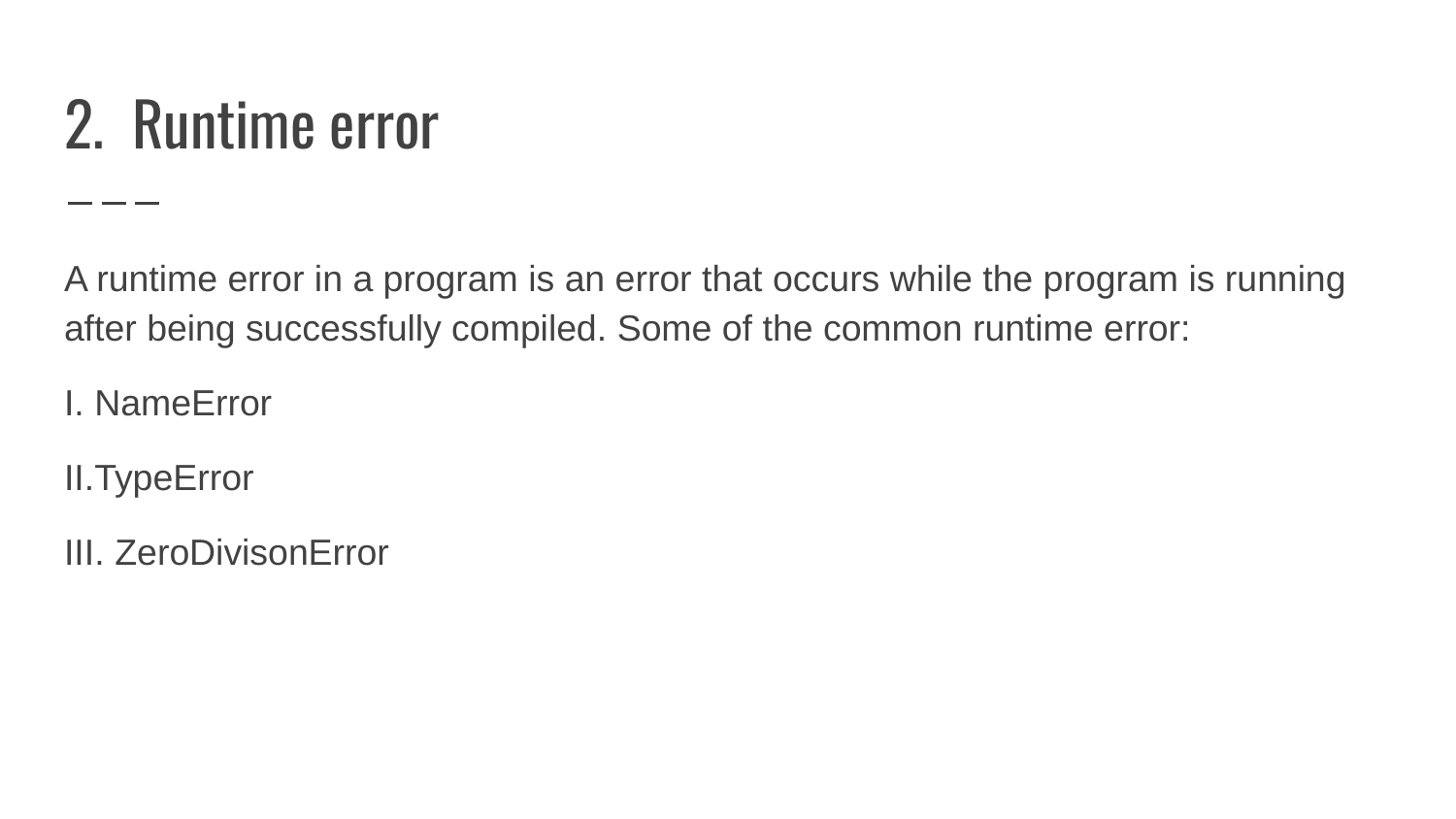

# 2.  Runtime error
A runtime error in a program is an error that occurs while the program is running after being successfully compiled. Some of the common runtime error:
I. NameError
II.TypeError
III. ZeroDivisonError